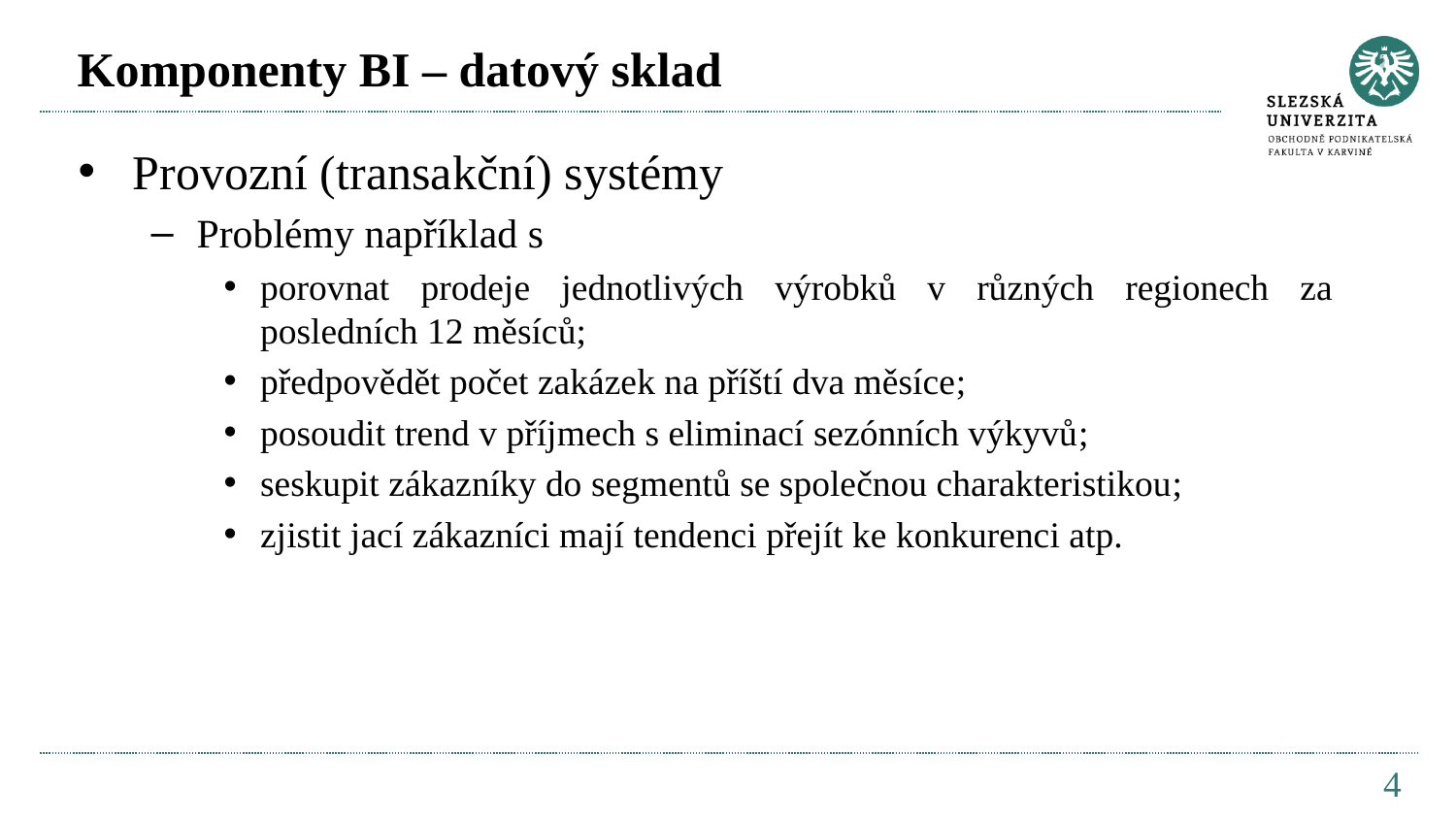

# Komponenty BI – datový sklad
Provozní (transakční) systémy
Problémy například s
porovnat prodeje jednotlivých výrobků v různých regionech za posledních 12 měsíců;
předpovědět počet zakázek na příští dva měsíce;
posoudit trend v příjmech s eliminací sezónních výkyvů;
seskupit zákazníky do segmentů se společnou charakteristikou;
zjistit jací zákazníci mají tendenci přejít ke konkurenci atp.

4